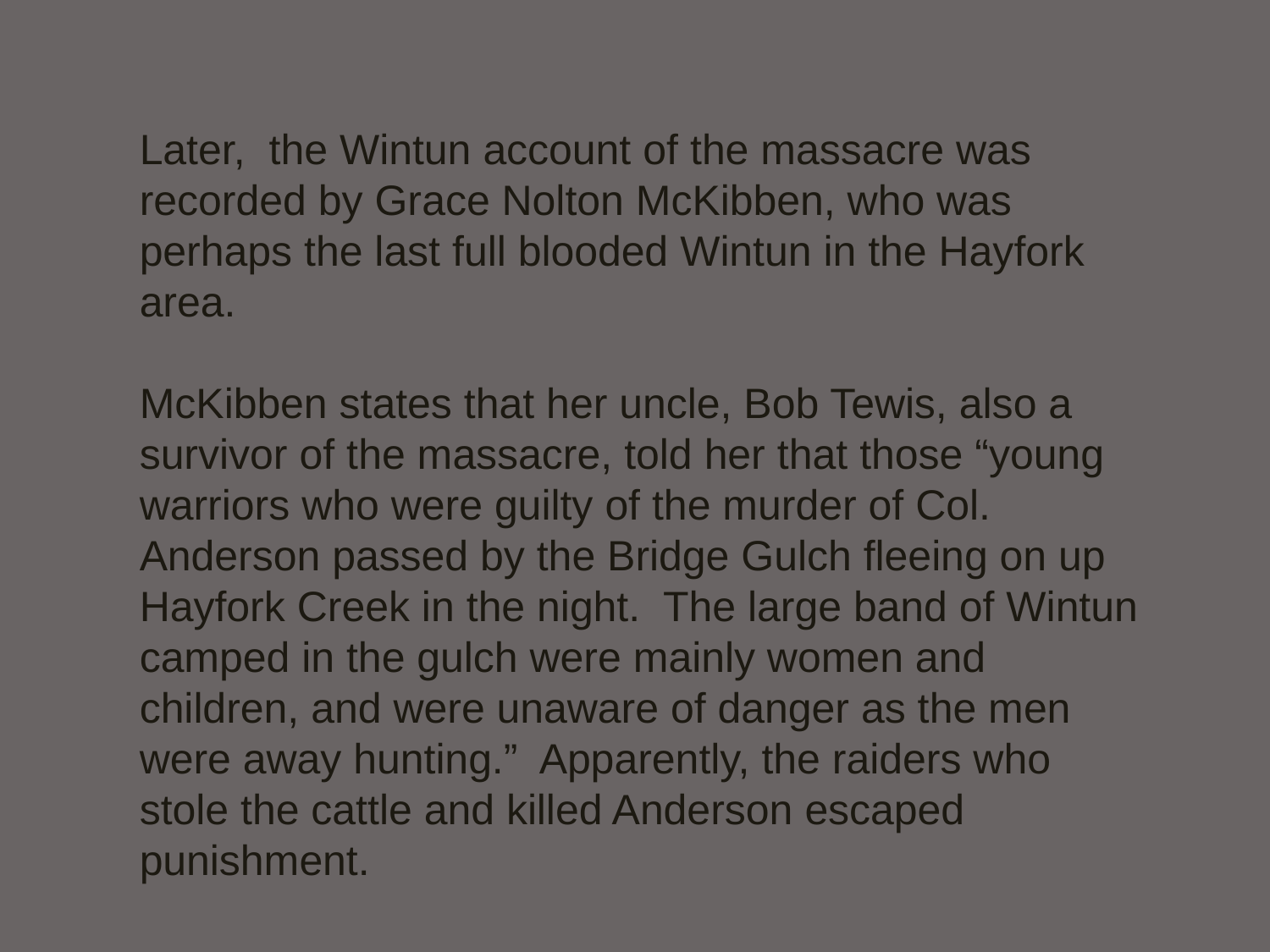

Later,  the Wintun account of the massacre was recorded by Grace Nolton McKibben, who was perhaps the last full blooded Wintun in the Hayfork area.

McKibben states that her uncle, Bob Tewis, also a survivor of the massacre, told her that those “young warriors who were guilty of the murder of Col. Anderson passed by the Bridge Gulch fleeing on up Hayfork Creek in the night.  The large band of Wintun camped in the gulch were mainly women and children, and were unaware of danger as the men were away hunting.”  Apparently, the raiders who stole the cattle and killed Anderson escaped punishment.